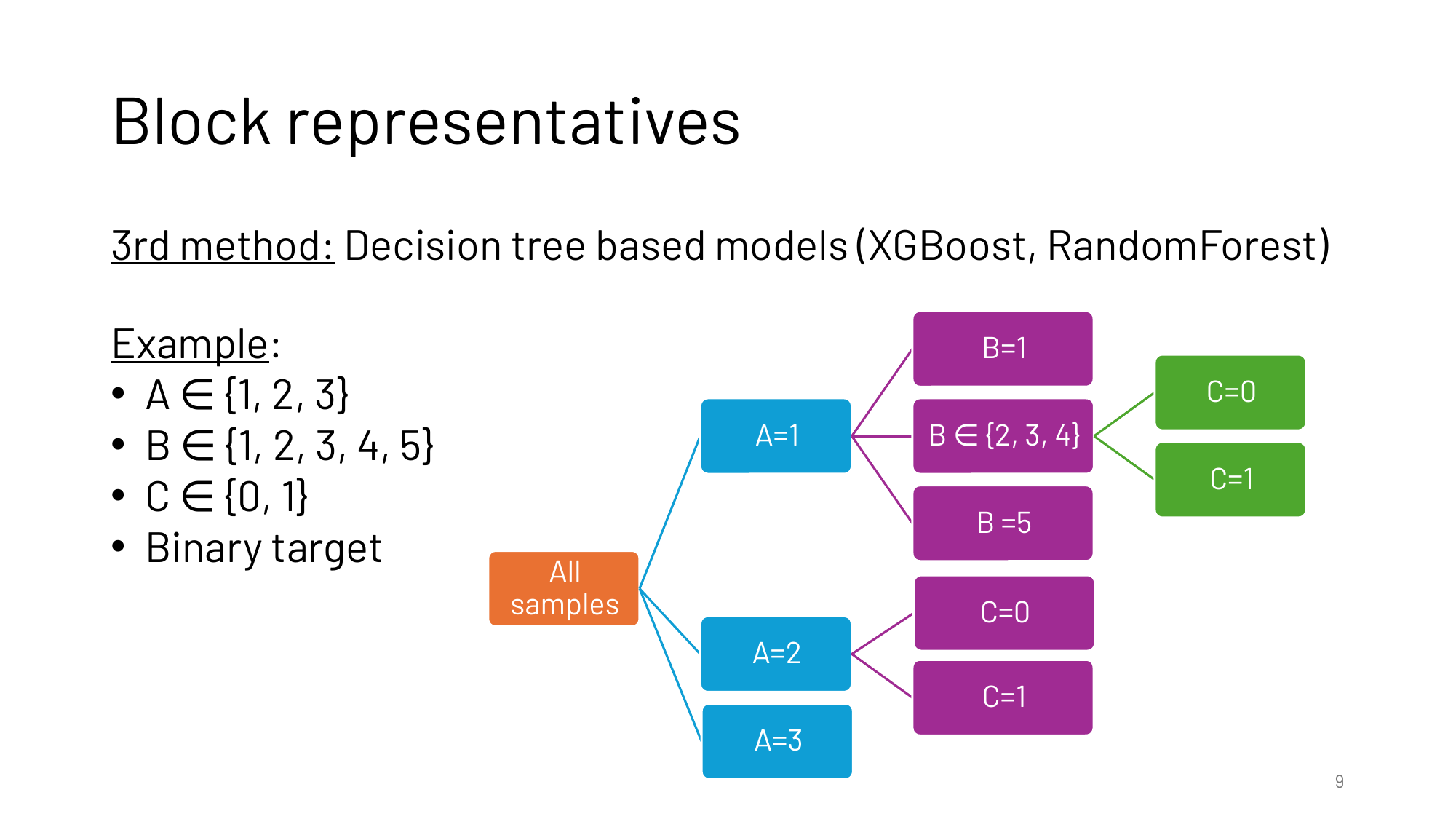

# Block representatives
3rd method: Decision tree based models (XGBoost, RandomForest)

Example:
A ∈ {1, 2, 3}
B ∈ {1, 2, 3, 4, 5}
C ∈ {0, 1}
Binary target
All samples

A=1

B=1

B ∈ {2, 3, 4}

C=0

C=1

B =5

A=2

C=0

C=1

A=3
9